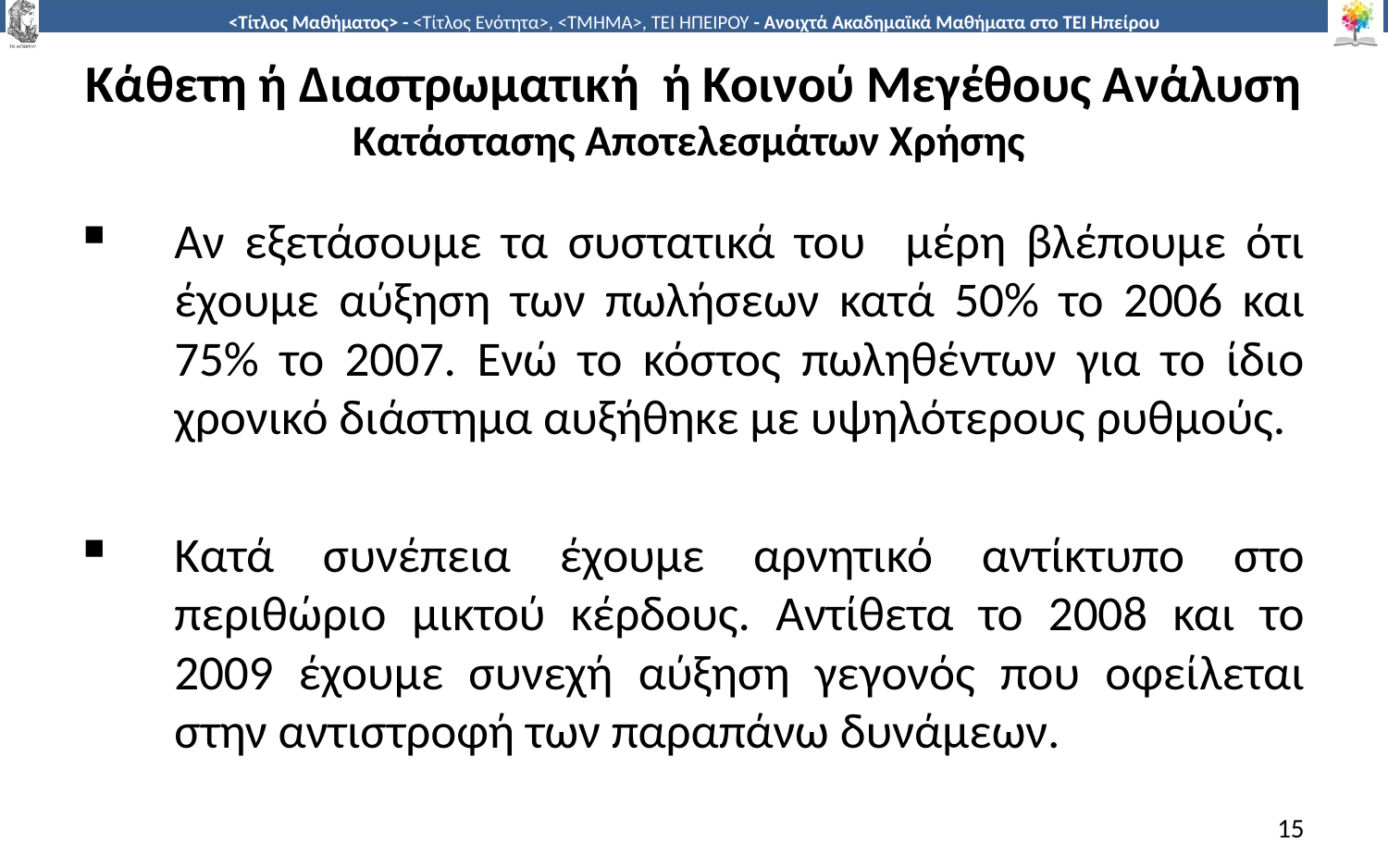

# Κάθετη ή Διαστρωματική  ή Κοινού Μεγέθους Ανάλυση Κατάστασης Αποτελεσμάτων Χρήσης
Αν εξετάσουμε τα συστατικά του  μέρη βλέπουμε ότι έχουμε αύξηση των πωλήσεων κατά 50% το 2006 και 75% το 2007. Ενώ το κόστος πωληθέντων για το ίδιο χρονικό διάστημα αυξήθηκε με υψηλότερους ρυθμούς.

Κατά συνέπεια έχουμε αρνητικό αντίκτυπο στο περιθώριο μικτού κέρδους. Αντίθετα το 2008 και το 2009 έχουμε συνεχή αύξηση γεγονός που οφείλεται στην αντιστροφή των παραπάνω δυνάμεων.

15